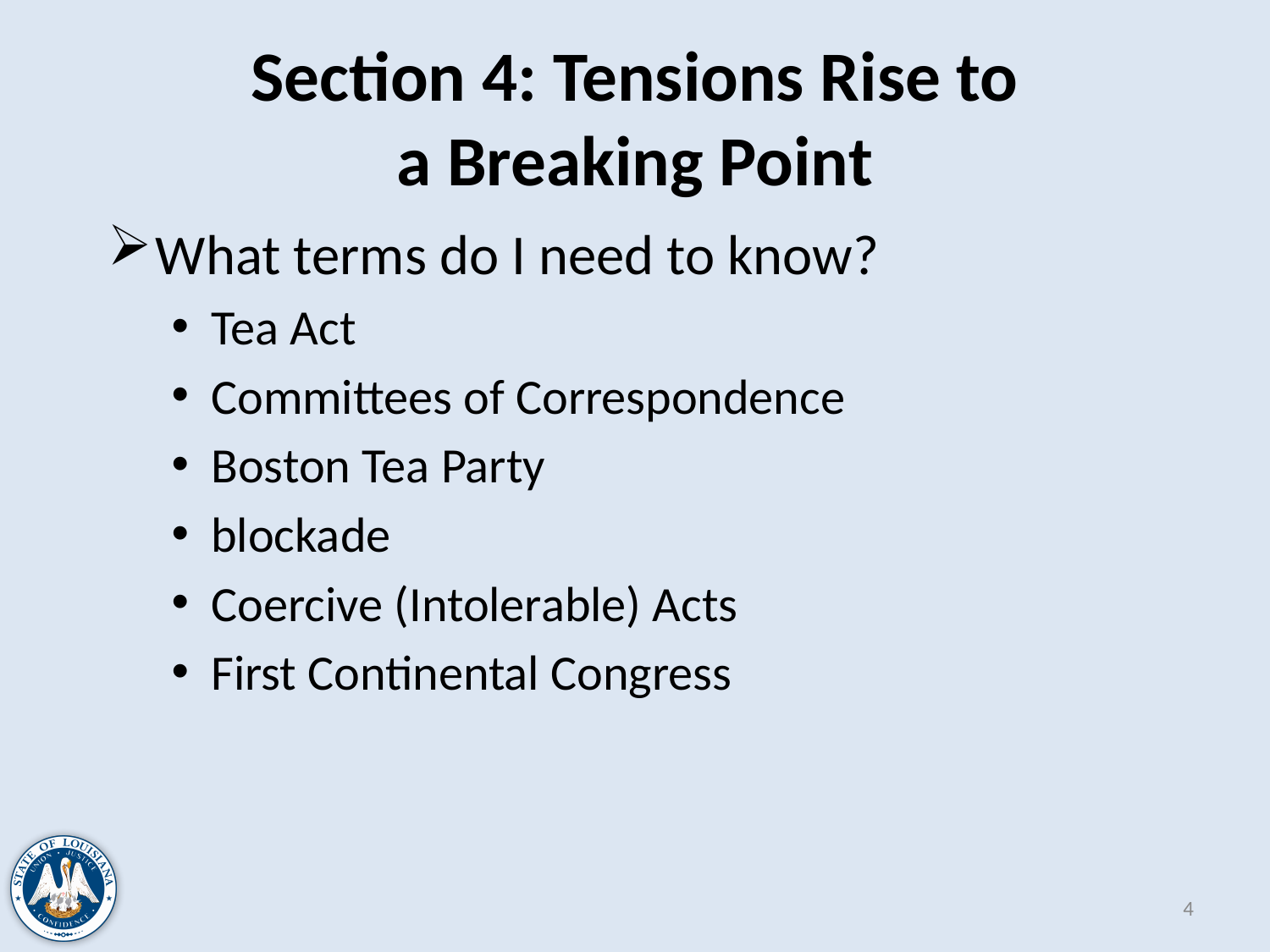

# Section 4: Tensions Rise to a Breaking Point
What terms do I need to know?
Tea Act
Committees of Correspondence
Boston Tea Party
blockade
Coercive (Intolerable) Acts
First Continental Congress

4